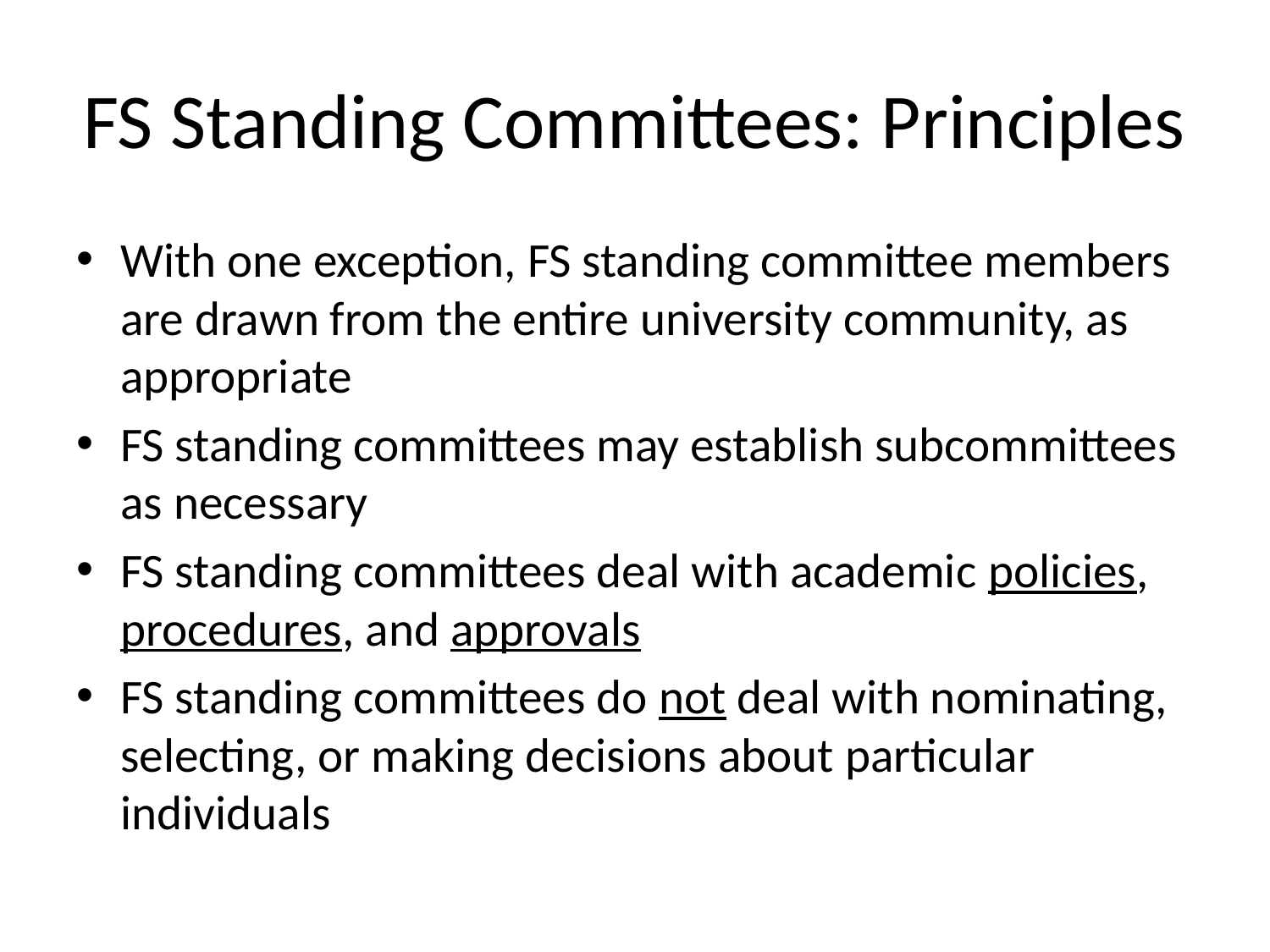

# FS Standing Committees: Principles
With one exception, FS standing committee members are drawn from the entire university community, as appropriate
FS standing committees may establish subcommittees as necessary
FS standing committees deal with academic policies, procedures, and approvals
FS standing committees do not deal with nominating, selecting, or making decisions about particular individuals